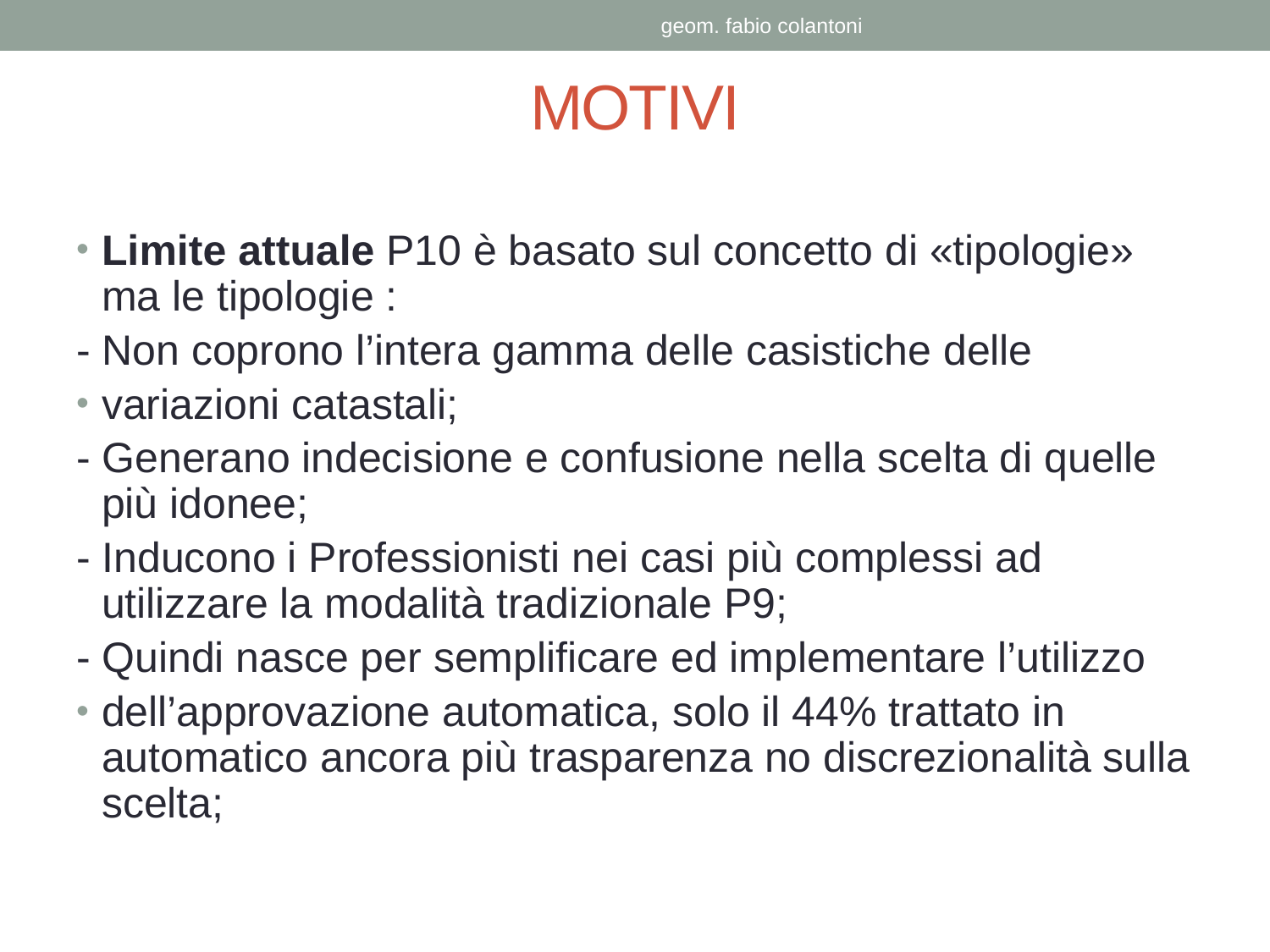

geom. fabio colantoni
# MOTIVI
Limite attuale P10 è basato sul concetto di «tipologie» ma le tipologie :
- Non coprono l’intera gamma delle casistiche delle
variazioni catastali;
- Generano indecisione e confusione nella scelta di quelle più idonee;
- Inducono i Professionisti nei casi più complessi ad utilizzare la modalità tradizionale P9;
- Quindi nasce per semplificare ed implementare l’utilizzo
dell’approvazione automatica, solo il 44% trattato in automatico ancora più trasparenza no discrezionalità sulla scelta;